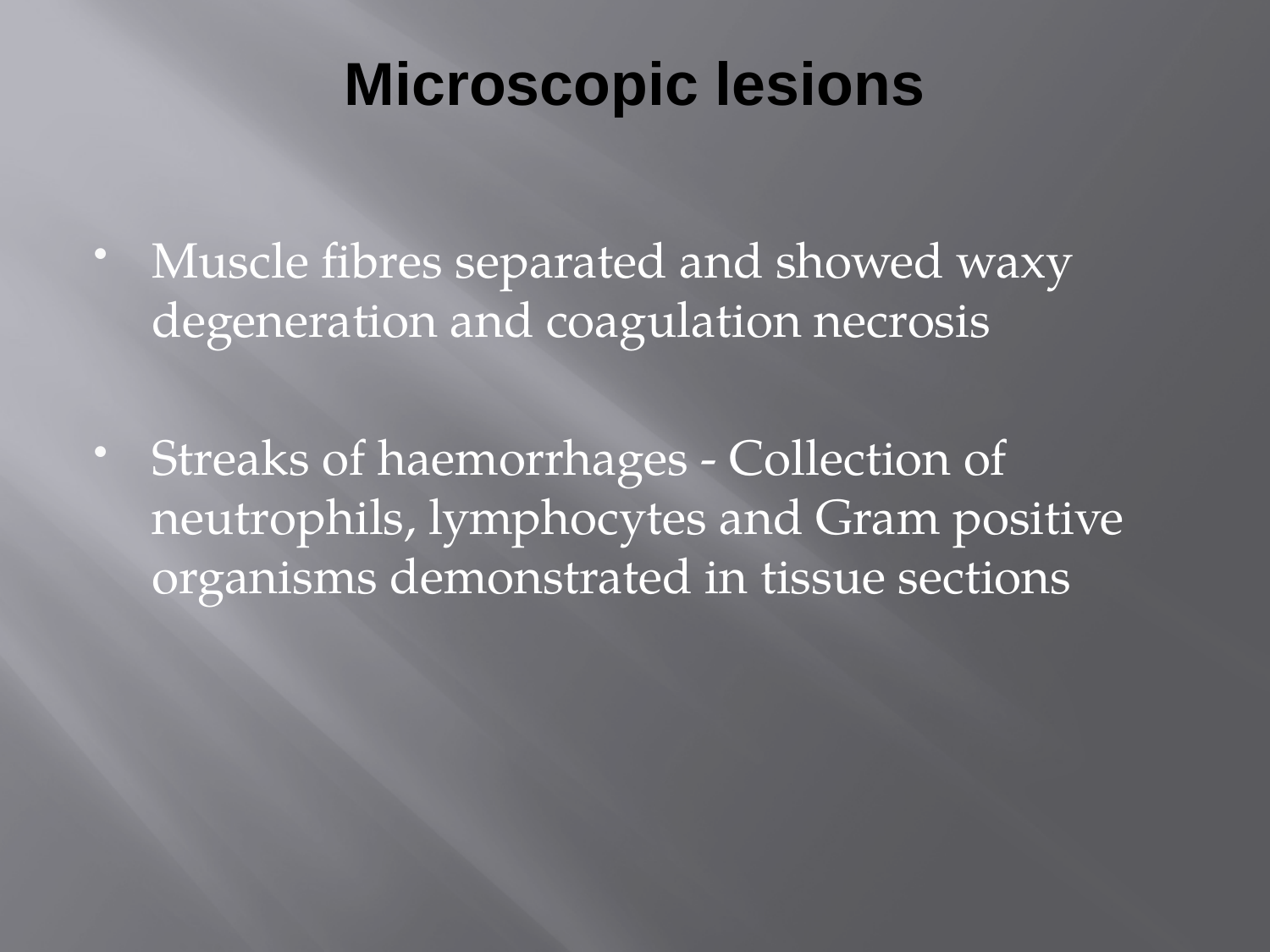

# Microscopic lesions
Muscle fibres separated and showed waxy degeneration and coagulation necrosis

Streaks of haemorrhages - Collection of neutrophils, lymphocytes and Gram positive organisms demonstrated in tissue sections